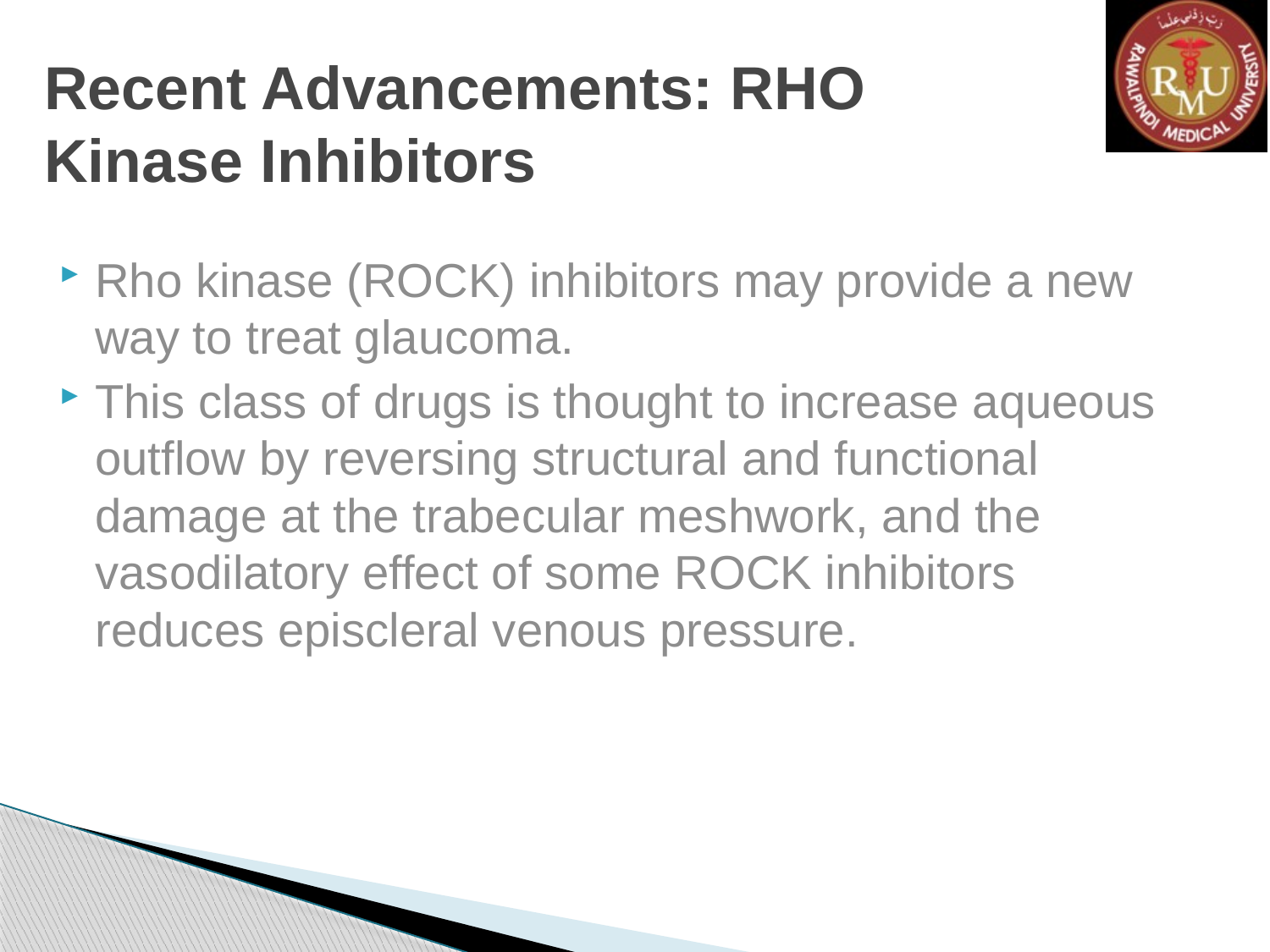

# Recent Advancements: RHO Kinase Inhibitors
Rho kinase (ROCK) inhibitors may provide a new way to treat glaucoma.
This class of drugs is thought to increase aqueous outflow by reversing structural and functional damage at the trabecular meshwork, and the vasodilatory effect of some ROCK inhibitors reduces episcleral venous pressure.